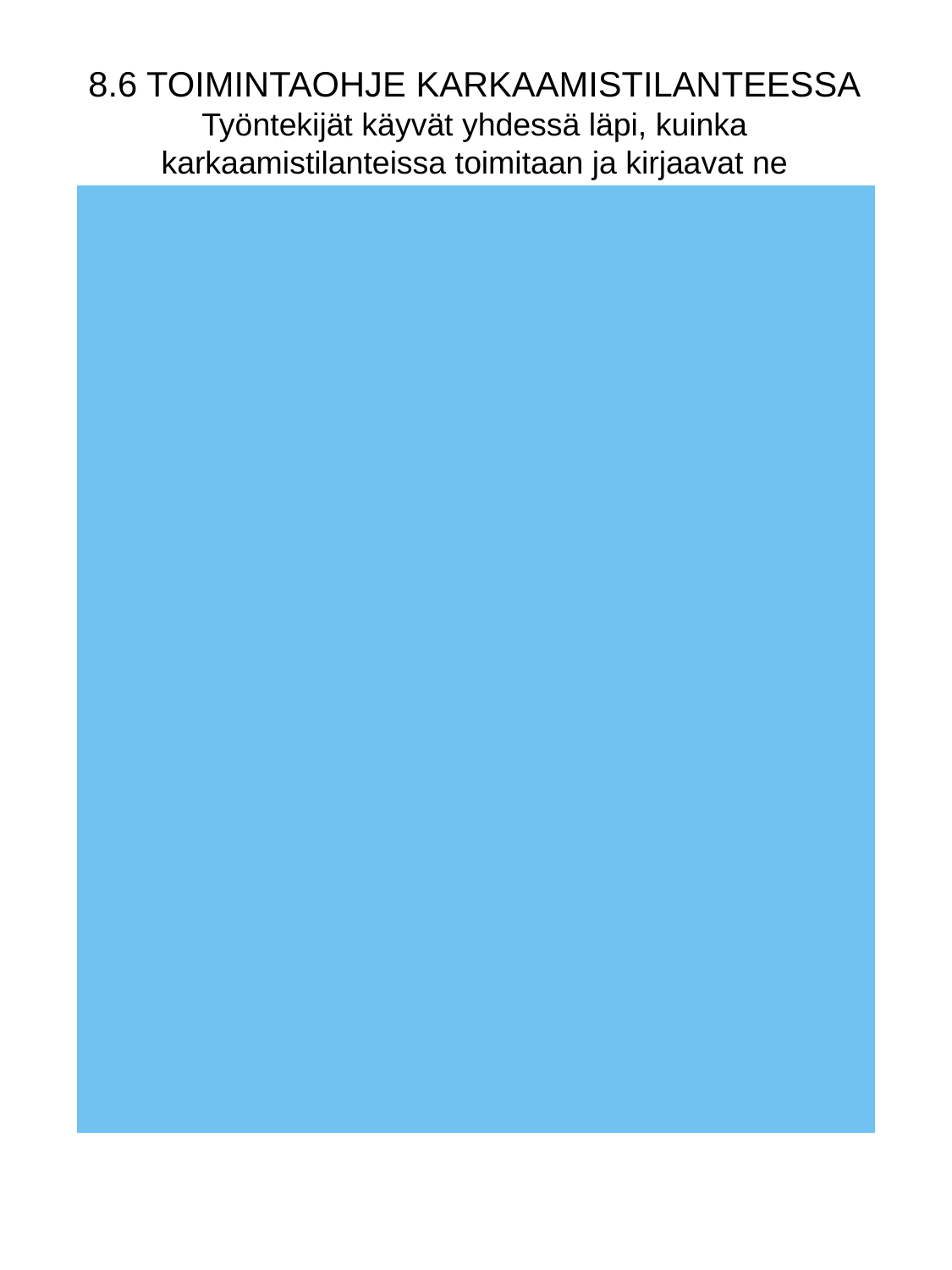

# 8.6 TOIMINTAOHJE KARKAAMISTILANTEESSA Työntekijät käyvät yhdessä läpi, kuinka karkaamistilanteissa toimitaan ja kirjaavat ne
|  |
| --- |